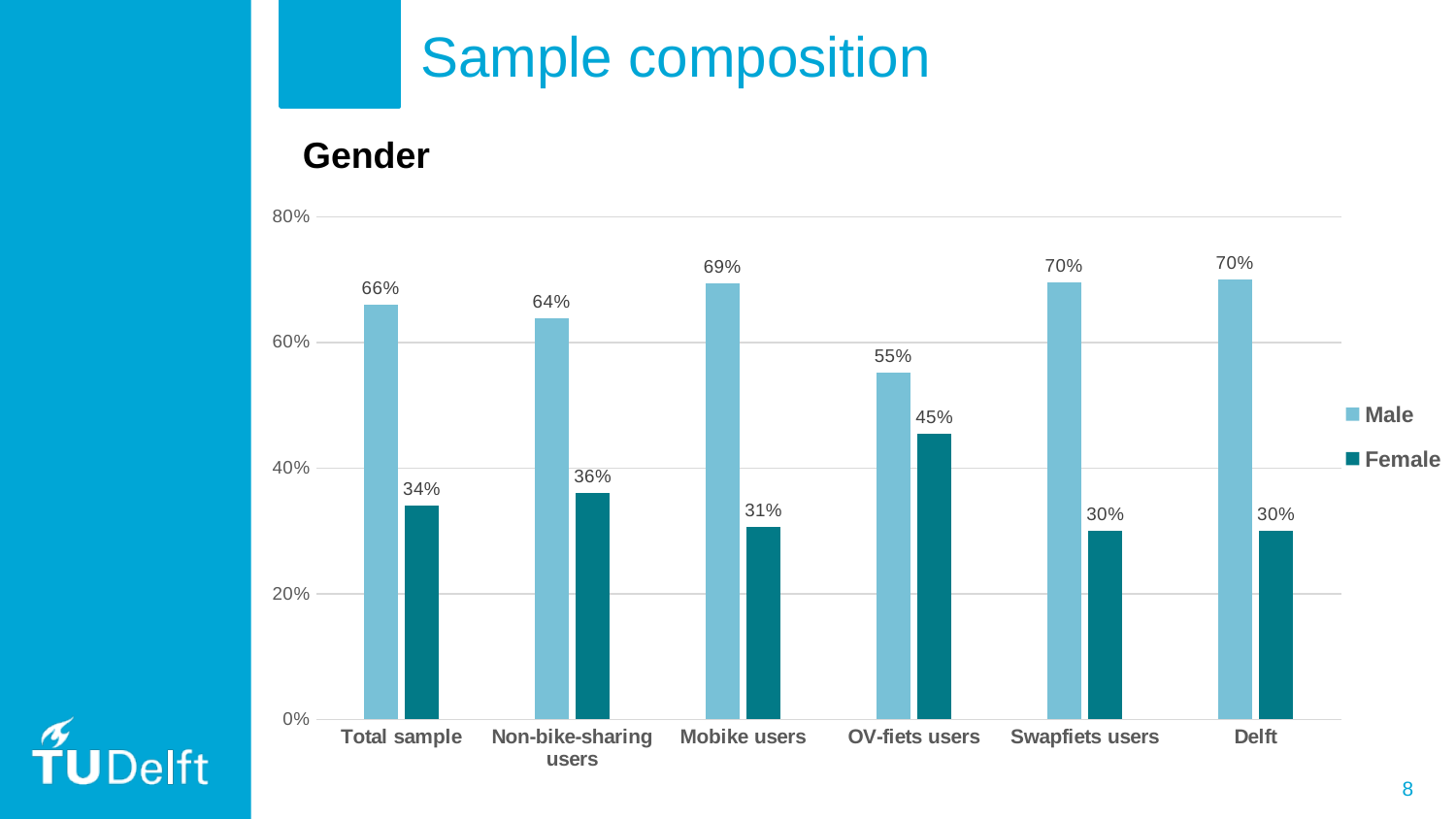

# Sample composition
Gender

### Chart

| Category | Male | Female |
|---|---|---|
| Total sample | 0.66 | 0.34 |
| Non-bike-sharing users | 0.639 | 0.361 |
| Mobike users | 0.6939 | 0.3061 |
| OV-fiets users | 0.552 | 0.454 |
| Swapfiets users | 0.695 | 0.3 |
| Delft | 0.7 | 0.3 |